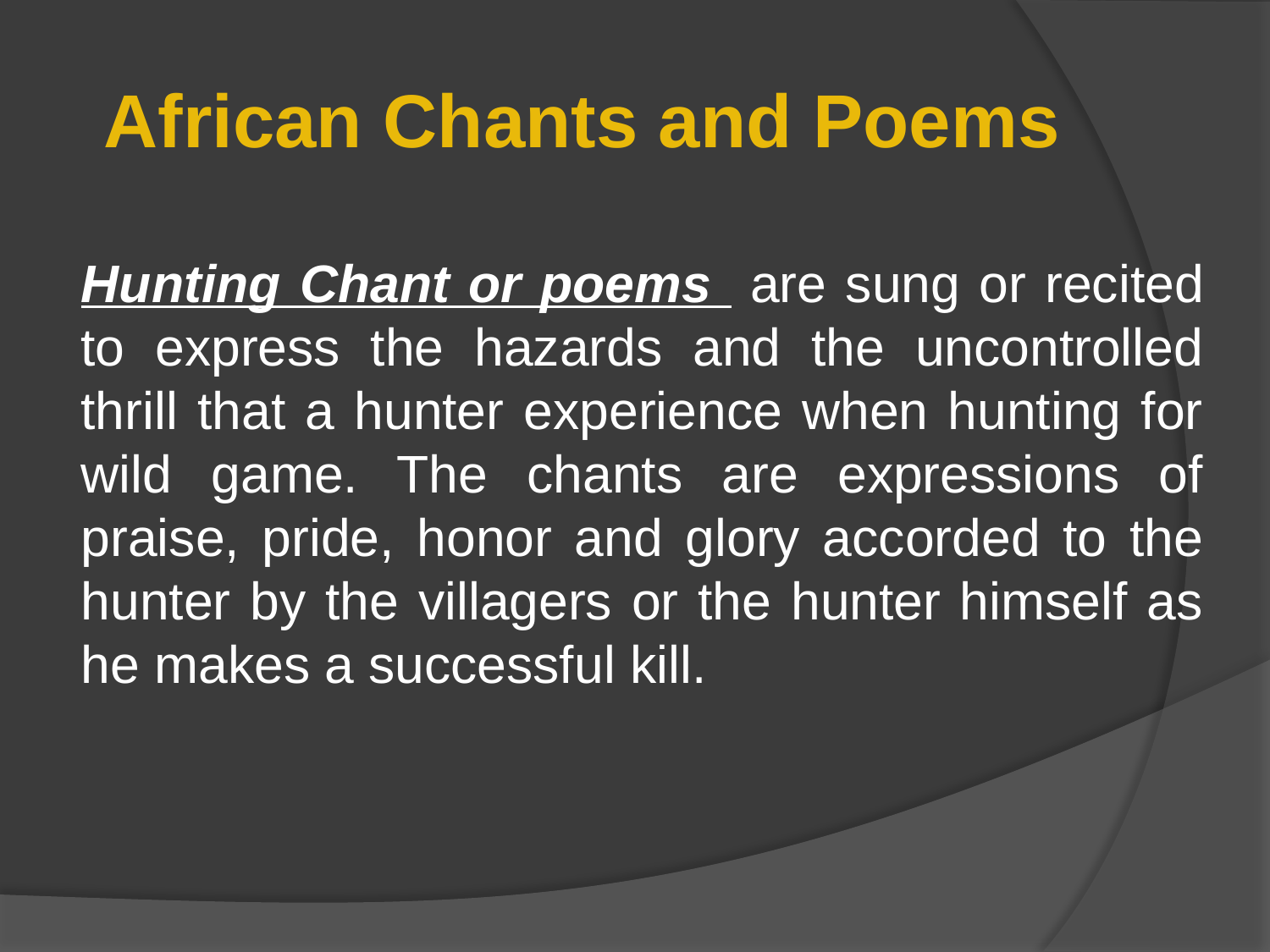

# African Chants and Poems
Hunting Chant or poems  are sung or recited to express the hazards and the uncontrolled thrill that a hunter experience when hunting for wild game. The chants are expressions of praise, pride, honor and glory accorded to the hunter by the villagers or the hunter himself as he makes a successful kill.